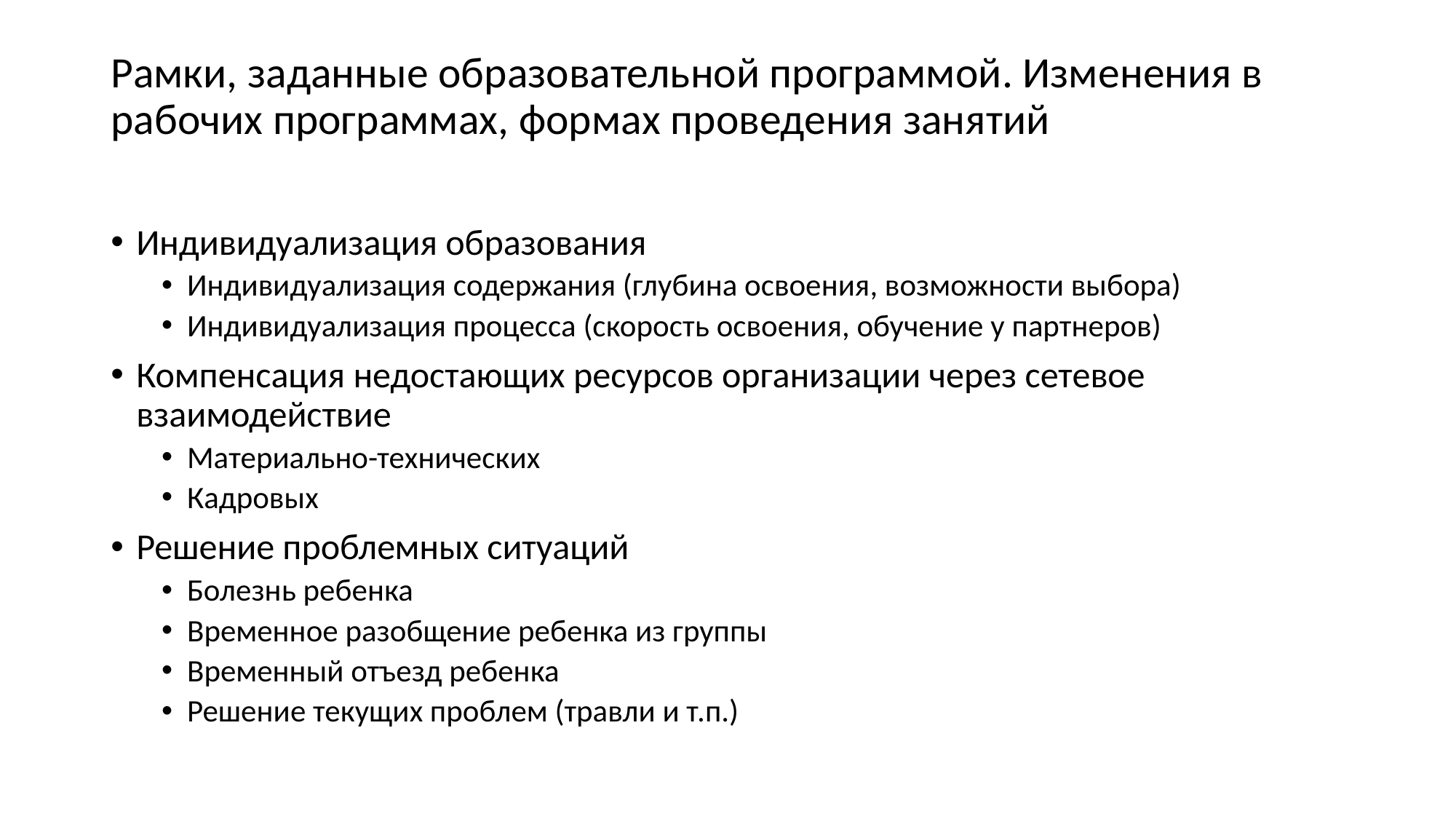

# Рамки, заданные образовательной программой. Изменения в рабочих программах, формах проведения занятий
Индивидуализация образования
Индивидуализация содержания (глубина освоения, возможности выбора)
Индивидуализация процесса (скорость освоения, обучение у партнеров)
Компенсация недостающих ресурсов организации через сетевое взаимодействие
Материально-технических
Кадровых
Решение проблемных ситуаций
Болезнь ребенка
Временное разобщение ребенка из группы
Временный отъезд ребенка
Решение текущих проблем (травли и т.п.)